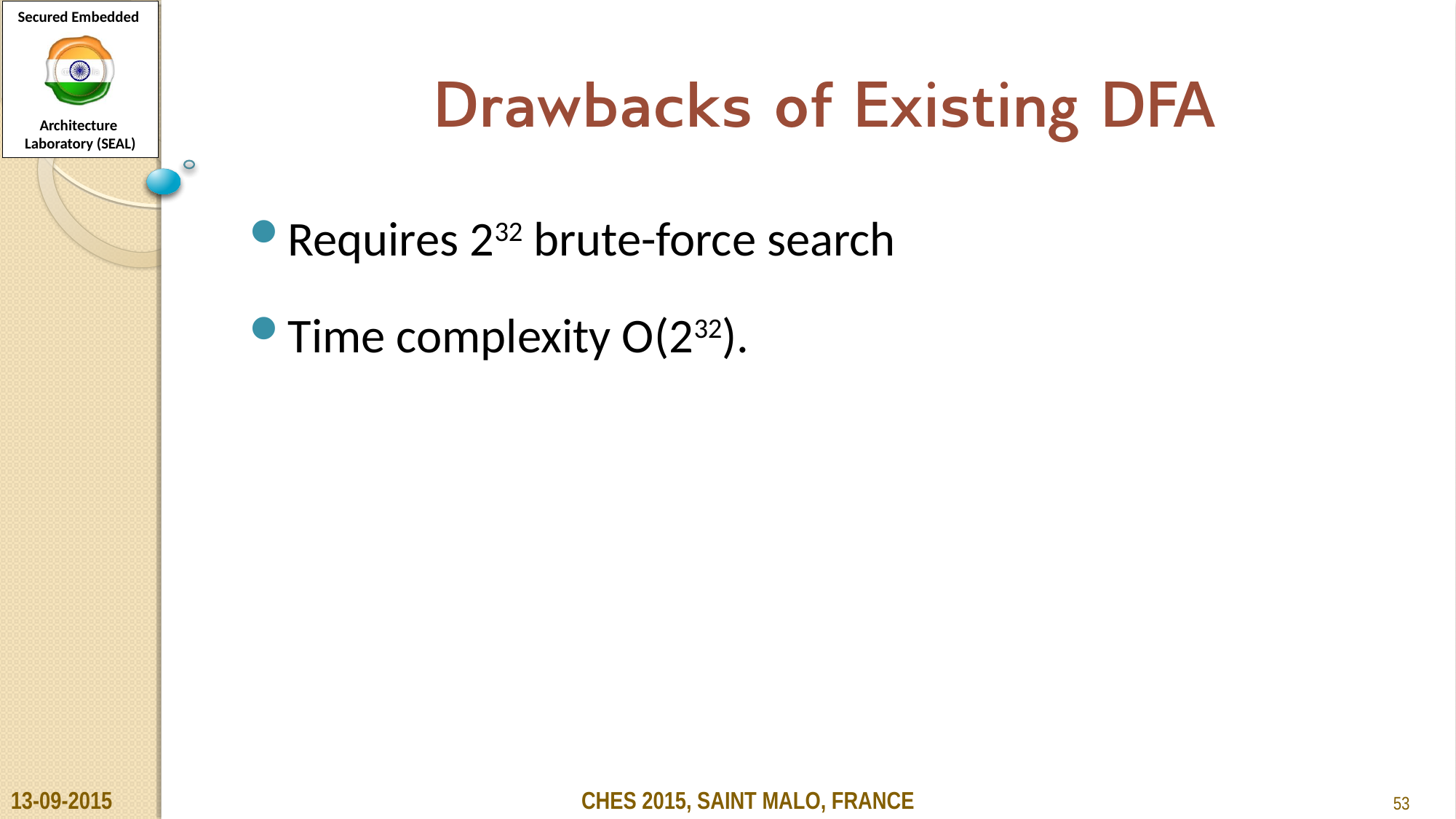

Drawbacks of Existing DFA
Requires 232 brute-force search
Time complexity O(232).